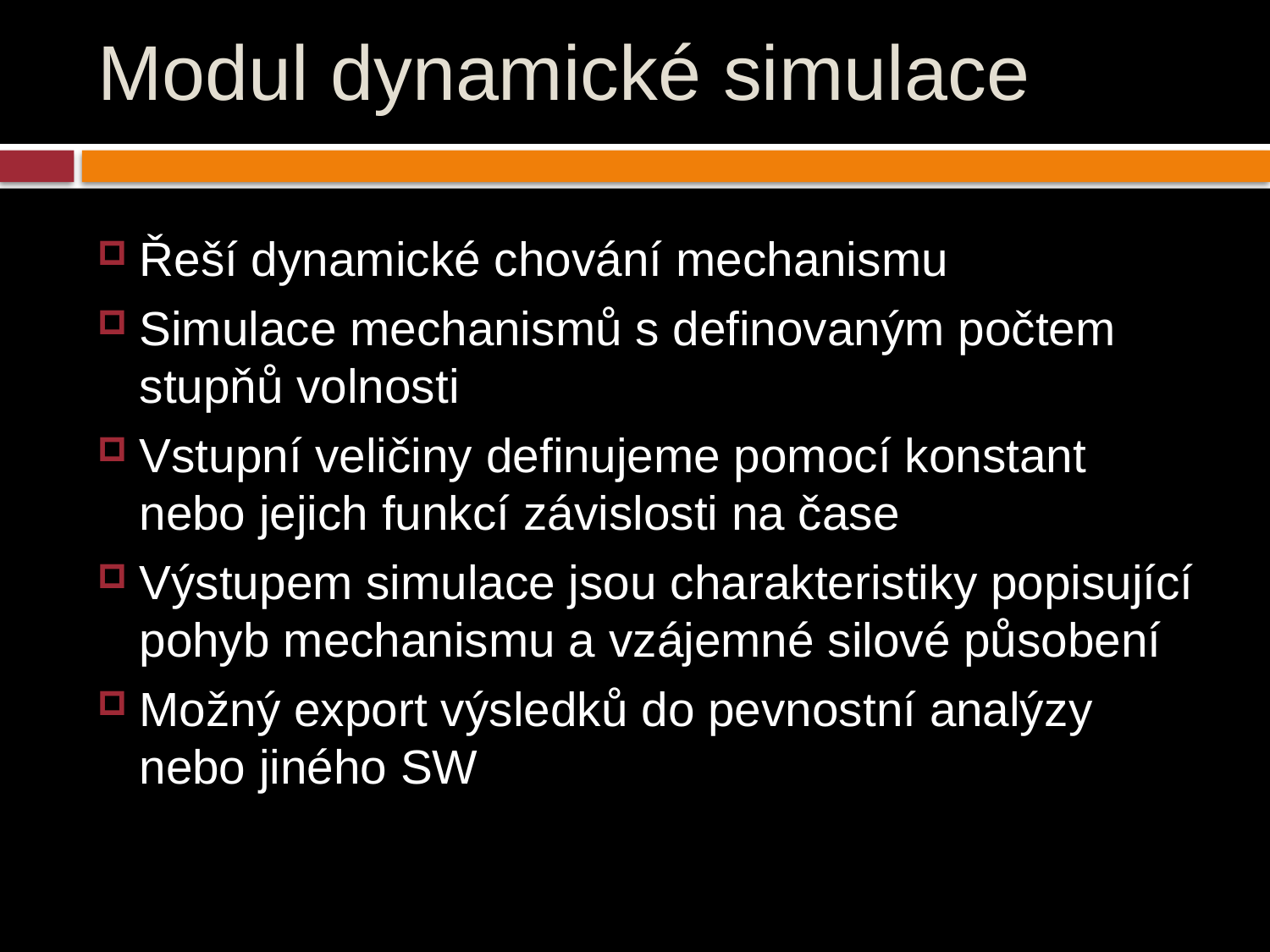

# Modul dynamické simulace
Řeší dynamické chování mechanismu
Simulace mechanismů s definovaným počtem stupňů volnosti
Vstupní veličiny definujeme pomocí konstant nebo jejich funkcí závislosti na čase
Výstupem simulace jsou charakteristiky popisující pohyb mechanismu a vzájemné silové působení
Možný export výsledků do pevnostní analýzy nebo jiného SW